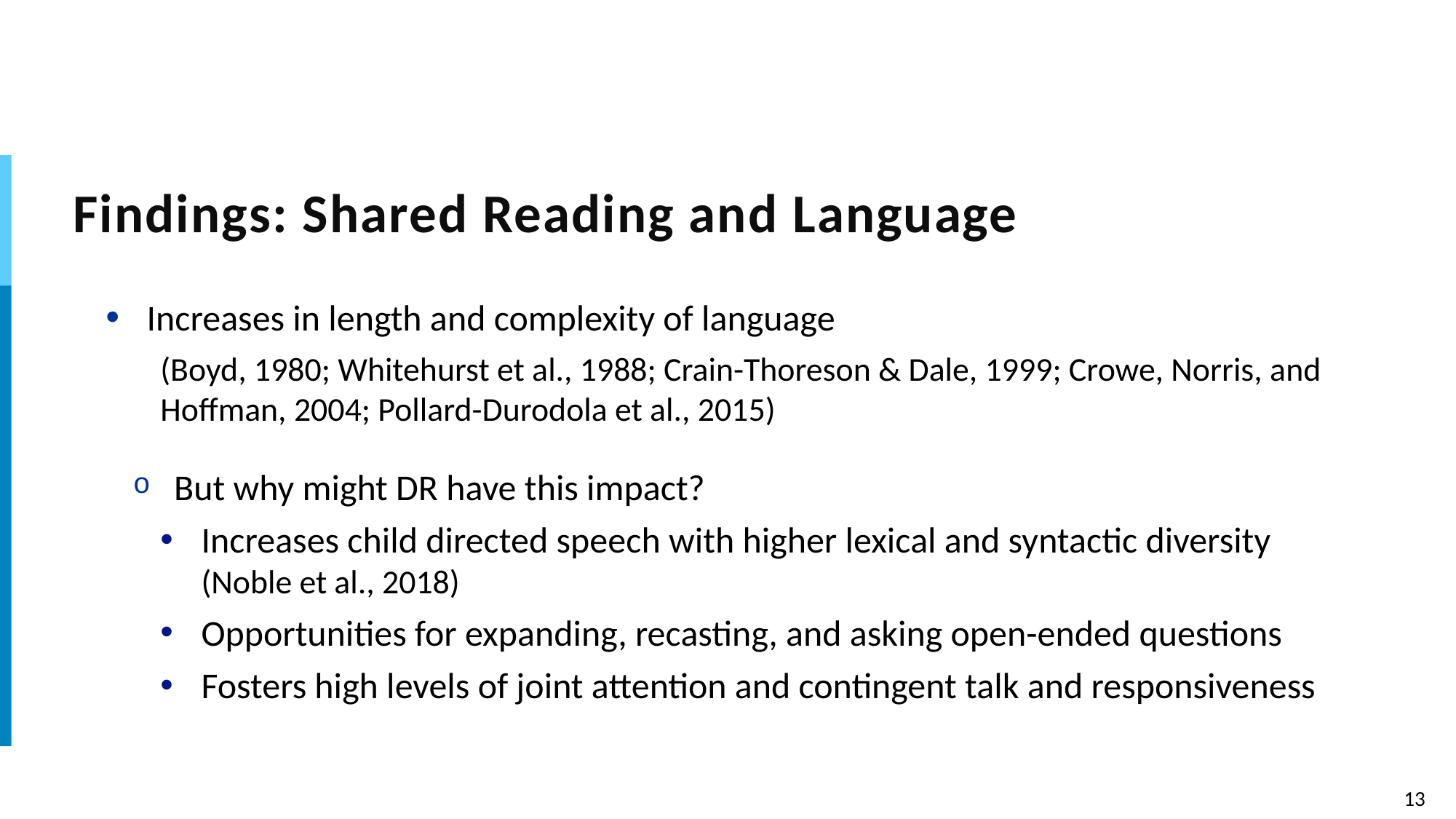

# Findings: Shared Reading and Language
Increases in length and complexity of language
(Boyd, 1980; Whitehurst et al., 1988; Crain-Thoreson & Dale, 1999; Crowe, Norris, and Hoffman, 2004; Pollard-Durodola et al., 2015)
But why might DR have this impact?
Increases child directed speech with higher lexical and syntactic diversity   (Noble et al., 2018)
Opportunities for expanding, recasting, and asking open-ended questions
Fosters high levels of joint attention and contingent talk and responsiveness